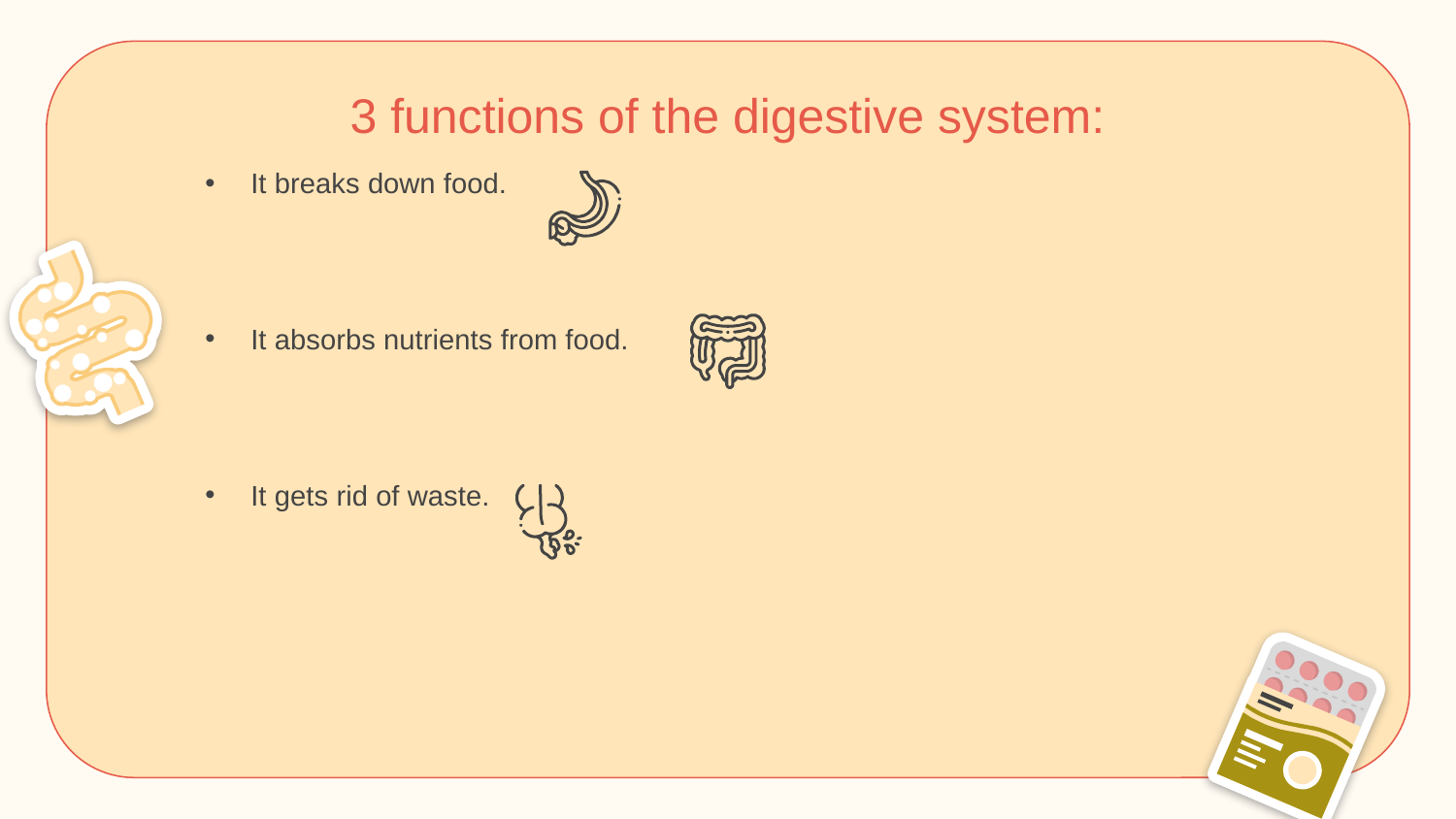

# 3 functions of the digestive system:
It breaks down food.

It absorbs nutrients from food.

It gets rid of waste.